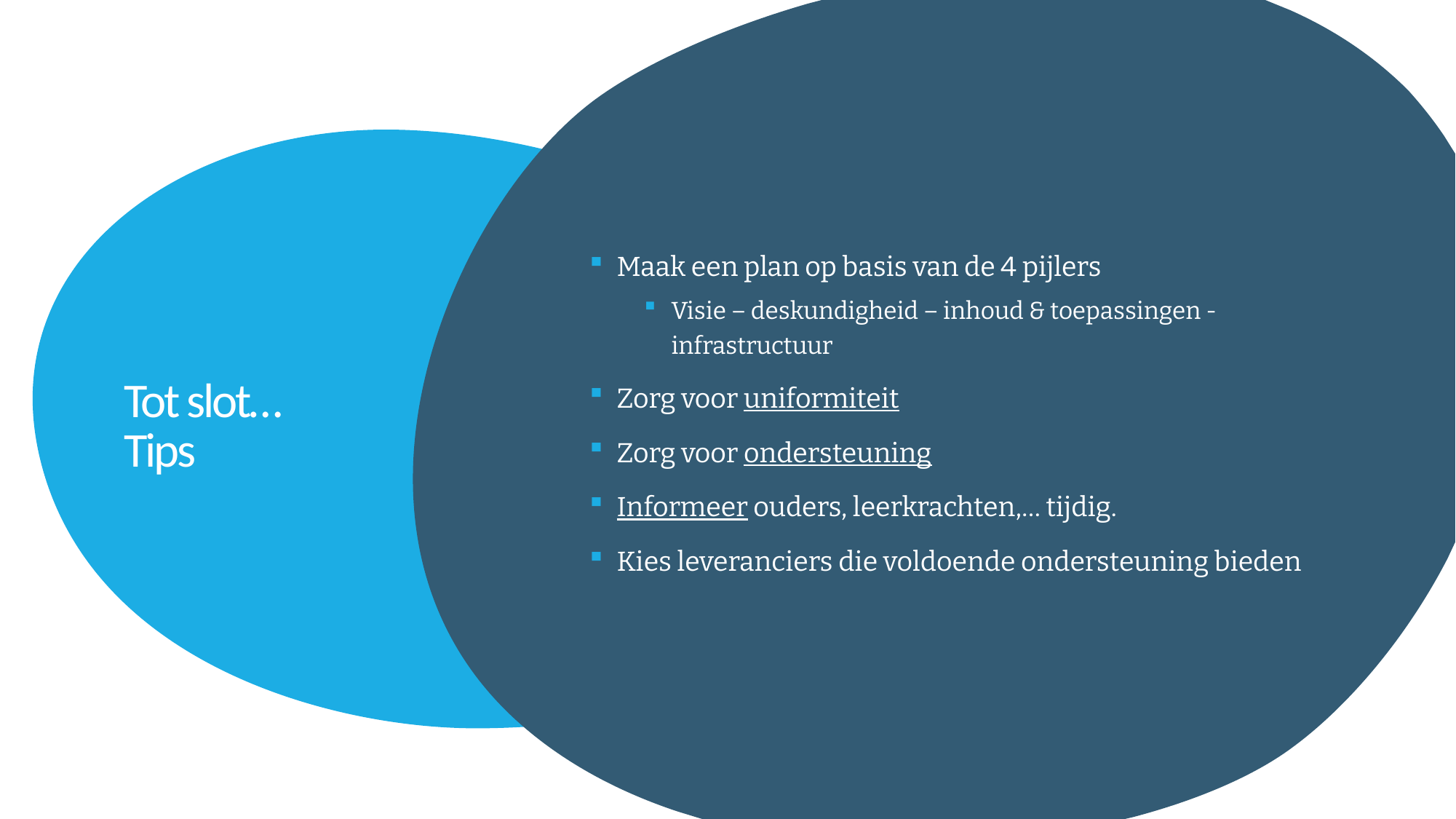

40

Maak een plan op basis van de 4 pijlers
Visie – deskundigheid – inhoud & toepassingen - infrastructuur
Zorg voor uniformiteit
Zorg voor ondersteuning
Informeer ouders, leerkrachten,… tijdig.
Kies leveranciers die voldoende ondersteuning bieden
# Tot slot… Tips
ICT-beleid Bertien Boon